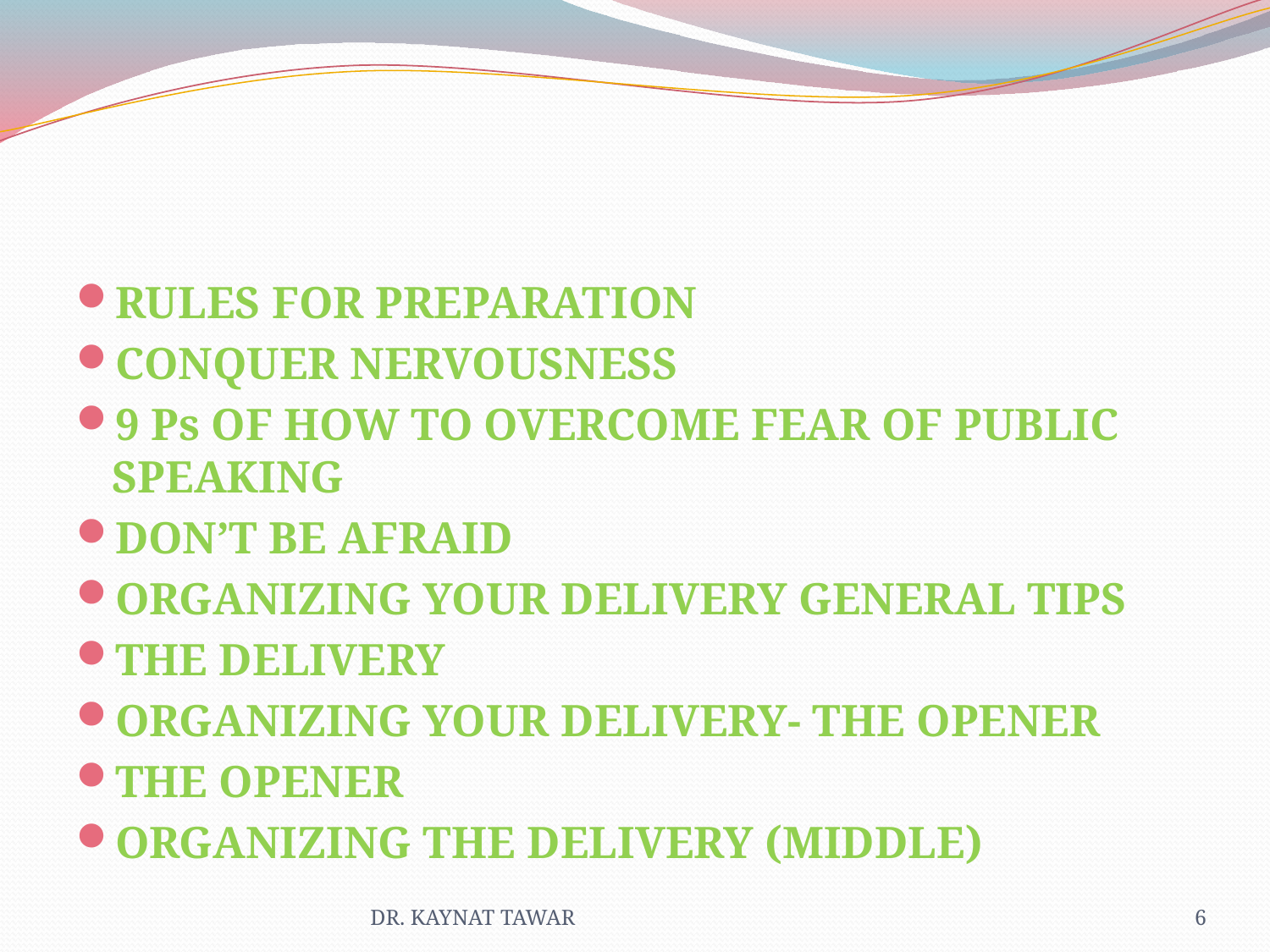

#
RULES FOR PREPARATION
CONQUER NERVOUSNESS
9 Ps OF HOW TO OVERCOME FEAR OF PUBLIC SPEAKING
DON’T BE AFRAID
ORGANIZING YOUR DELIVERY GENERAL TIPS
THE DELIVERY
ORGANIZING YOUR DELIVERY- THE OPENER
THE OPENER
ORGANIZING THE DELIVERY (MIDDLE)
DR. KAYNAT TAWAR
6